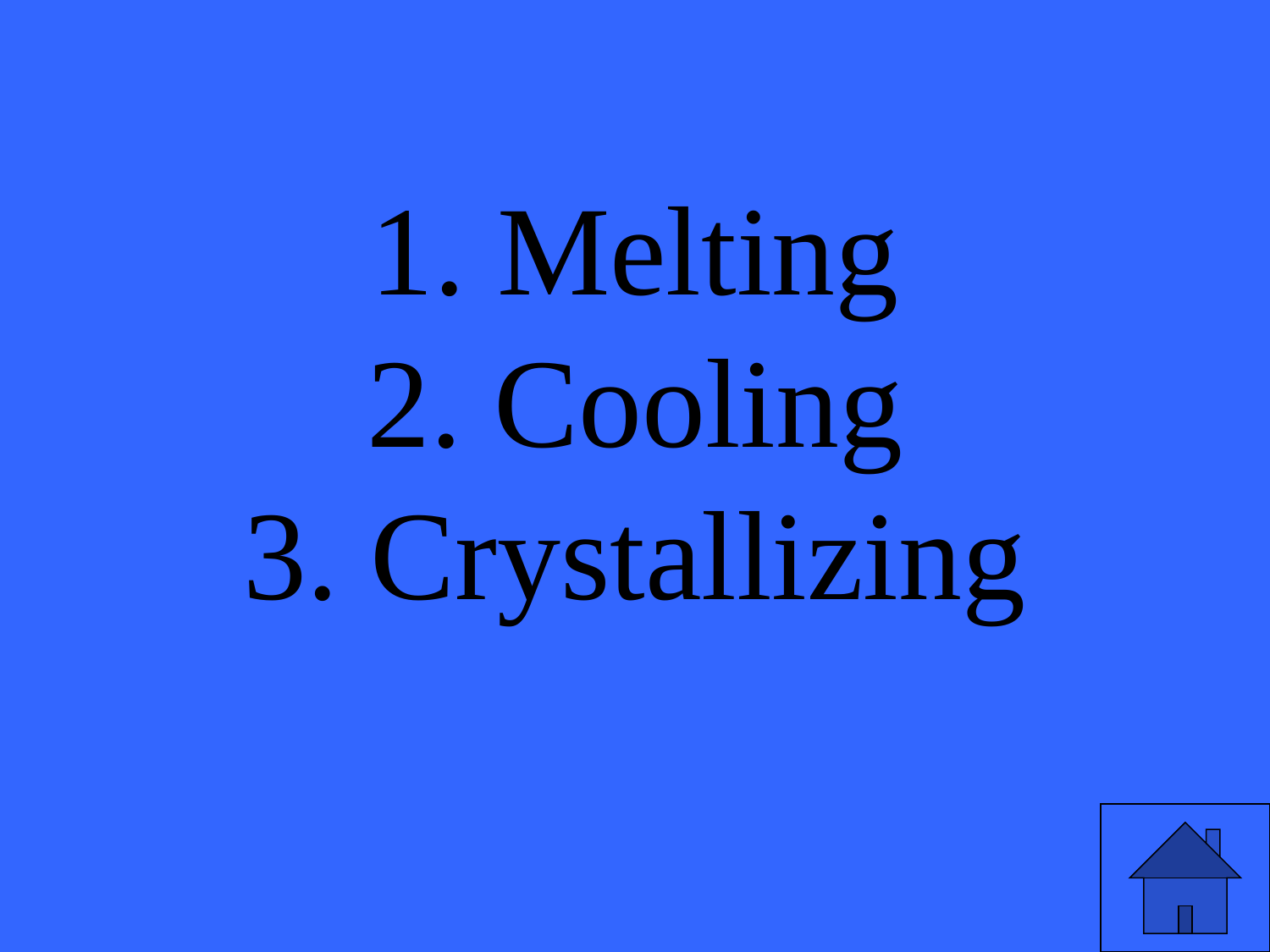

# 1. Melting 2. Cooling 3. Crystallizing